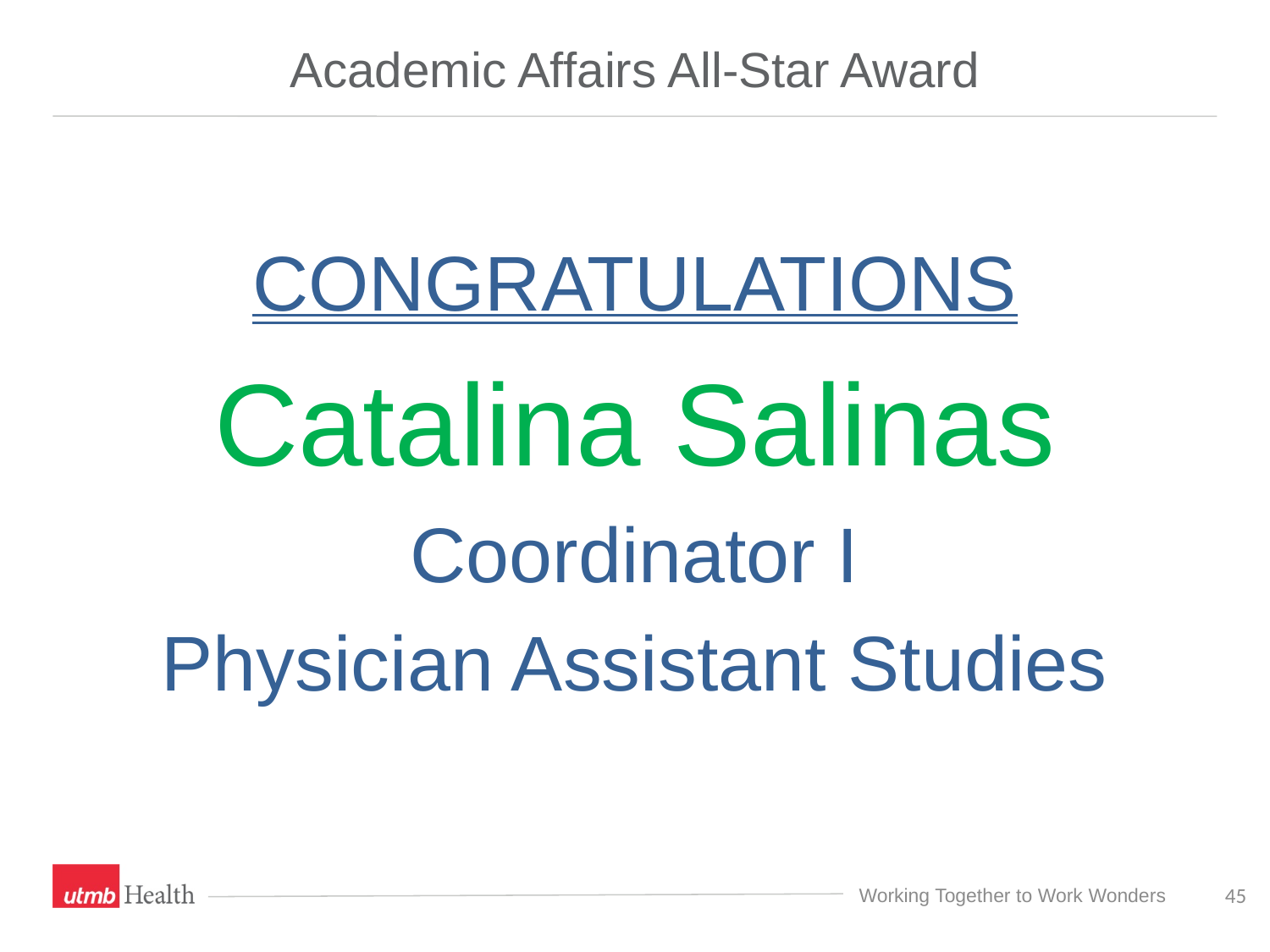

# Academic Affairs All-Star Award

CONGRATULATIONS
Catalina Salinas
Coordinator I
Physician Assistant Studies
45